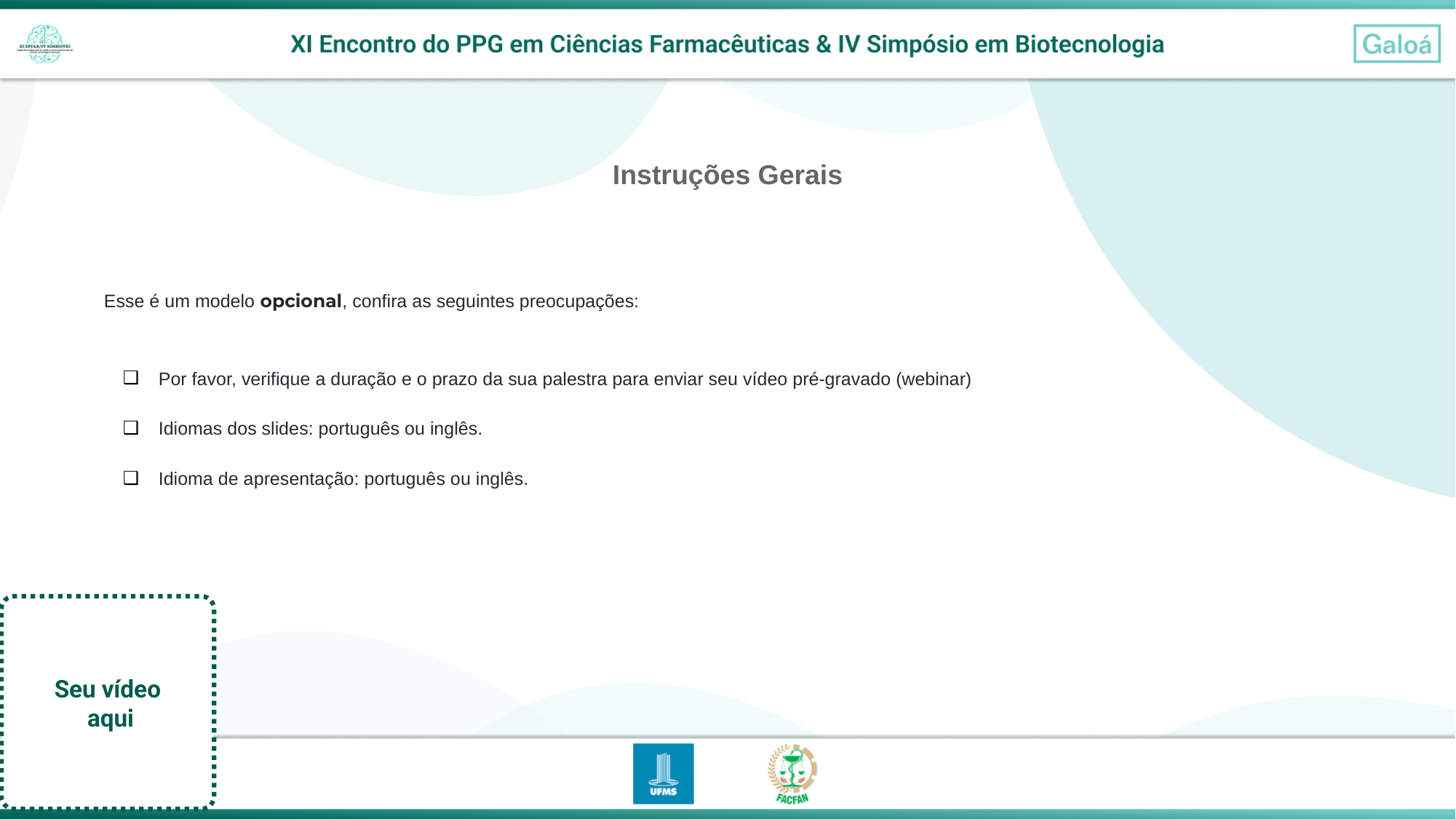

Instruções Gerais
Esse é um modelo opcional, confira as seguintes preocupações:

Por favor, verifique a duração e o prazo da sua palestra para enviar seu vídeo pré-gravado (webinar)

Idiomas dos slides: português ou inglês.
Idioma de apresentação: português ou inglês.
Seu vídeo
 aqui